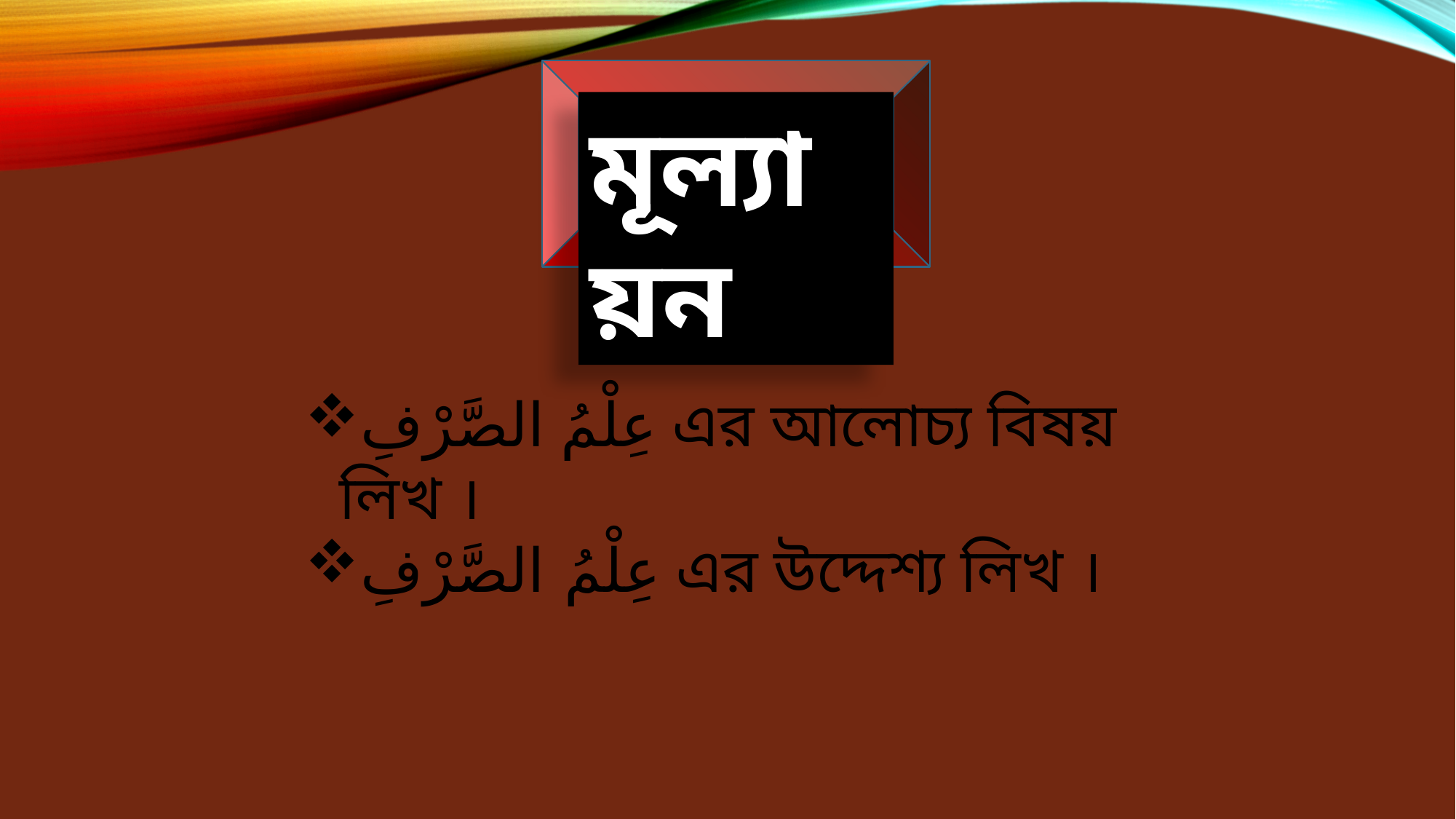

মূল্যায়ন
عِلْمُ الصَّرْفِ এর আলোচ্য বিষয় লিখ ।
عِلْمُ الصَّرْفِ এর উদ্দেশ্য লিখ ।